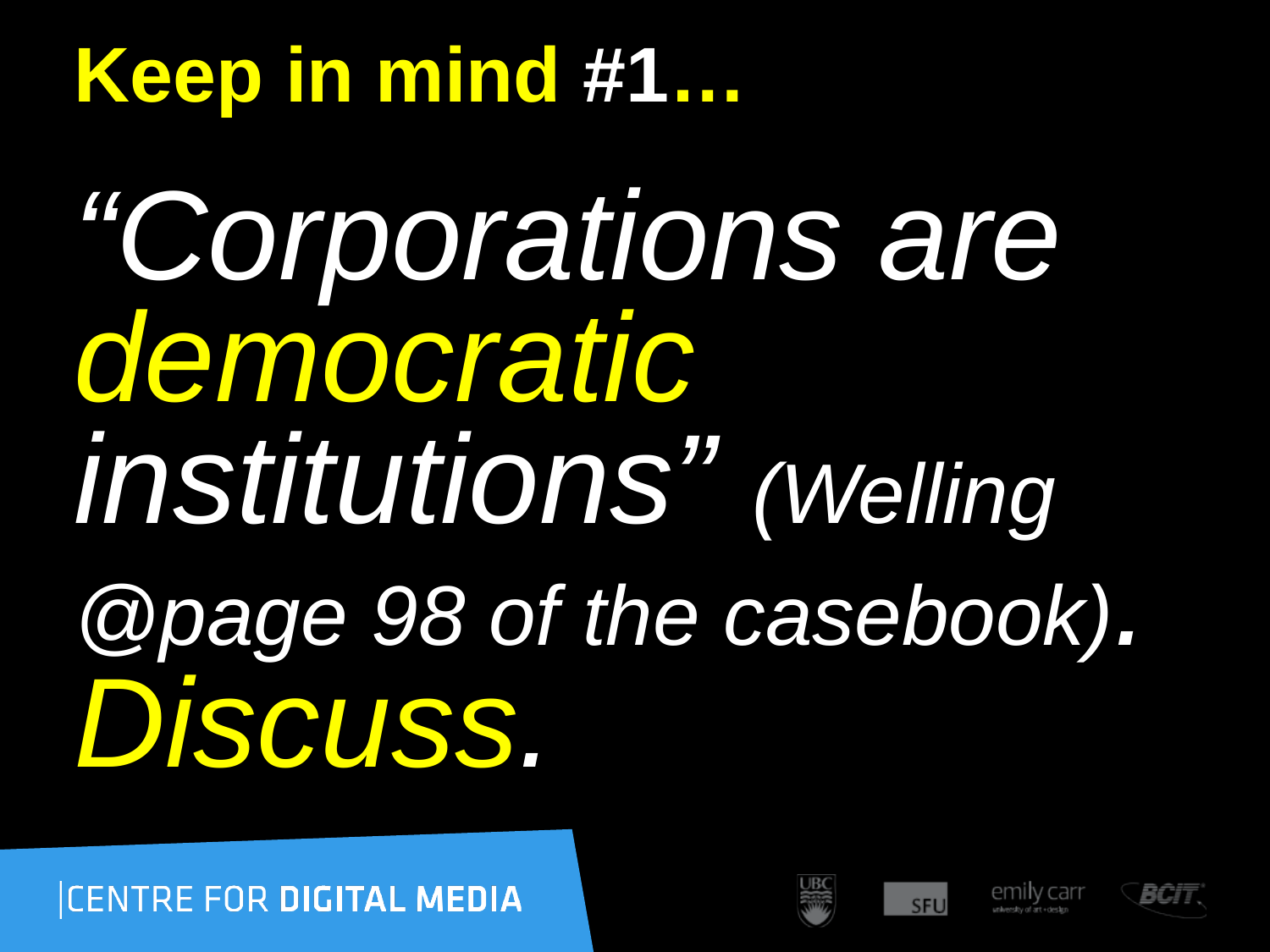

# Keep in mind #1…
“Corporations are democratic institutions” (Welling @page 98 of the casebook). Discuss.